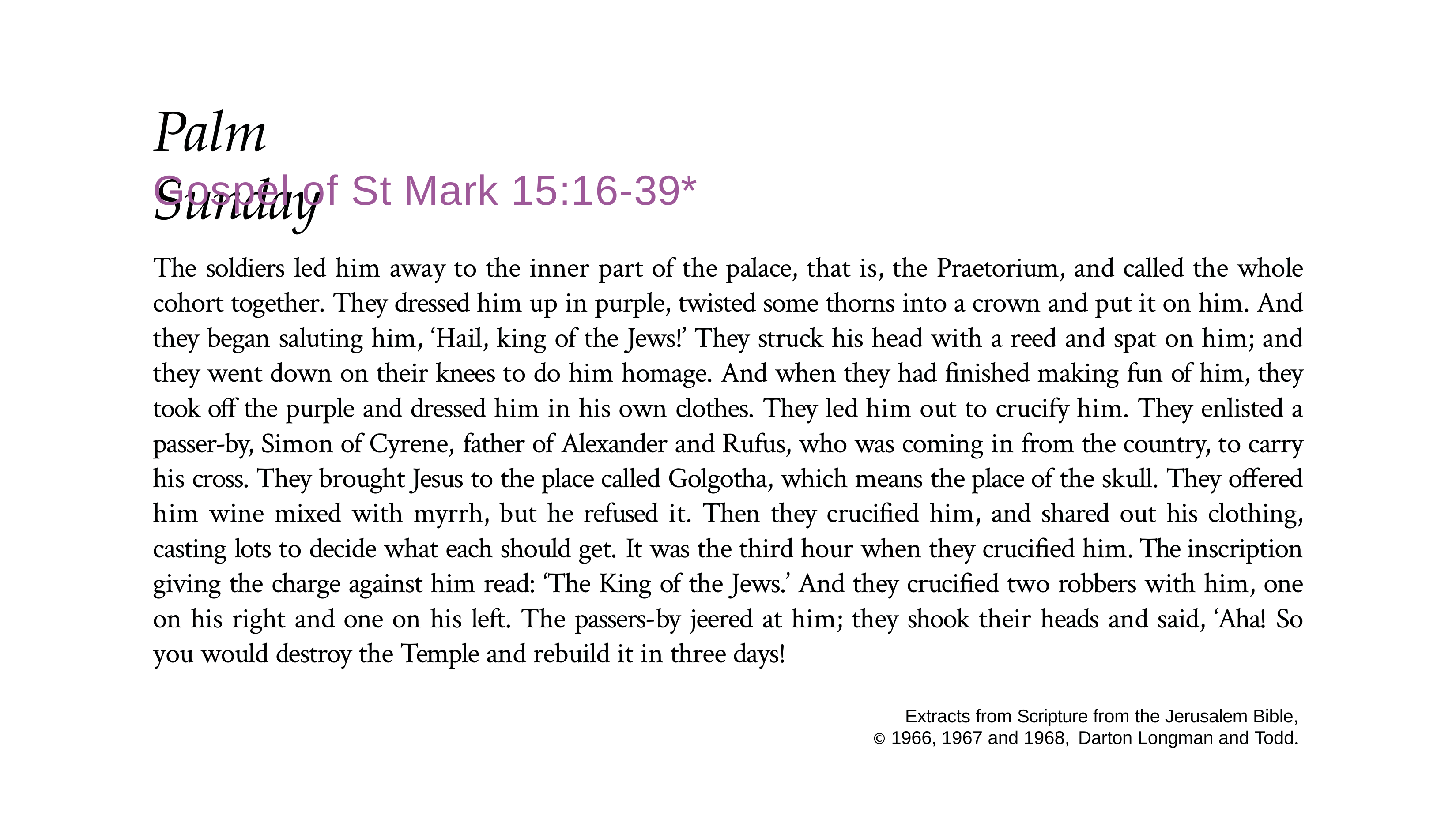

# Palm Sunday
Gospel of St Mark 15:16-39*
The soldiers led him away to the inner part of the palace, that is, the Praetorium, and called the whole cohort together. They dressed him up in purple, twisted some thorns into a crown and put it on him. And they began saluting him, ‘Hail, king of the Jews!’ They struck his head with a reed and spat on him; and they went down on their knees to do him homage. And when they had finished making fun of him, they took off the purple and dressed him in his own clothes. They led him out to crucify him. They enlisted a passer-by, Simon of Cyrene, father of Alexander and Rufus, who was coming in from the country, to carry his cross. They brought Jesus to the place called Golgotha, which means the place of the skull. They offered him wine mixed with myrrh, but he refused it. Then they crucified him, and shared out his clothing, casting lots to decide what each should get. It was the third hour when they crucified him. The inscription giving the charge against him read: ‘The King of the Jews.’ And they crucified two robbers with him, one on his right and one on his left. The passers-by jeered at him; they shook their heads and said, ‘Aha! So you would destroy the Temple and rebuild it in three days!

Extracts from Scripture from the Jerusalem Bible,
© 1966, 1967 and 1968, Darton Longman and Todd.